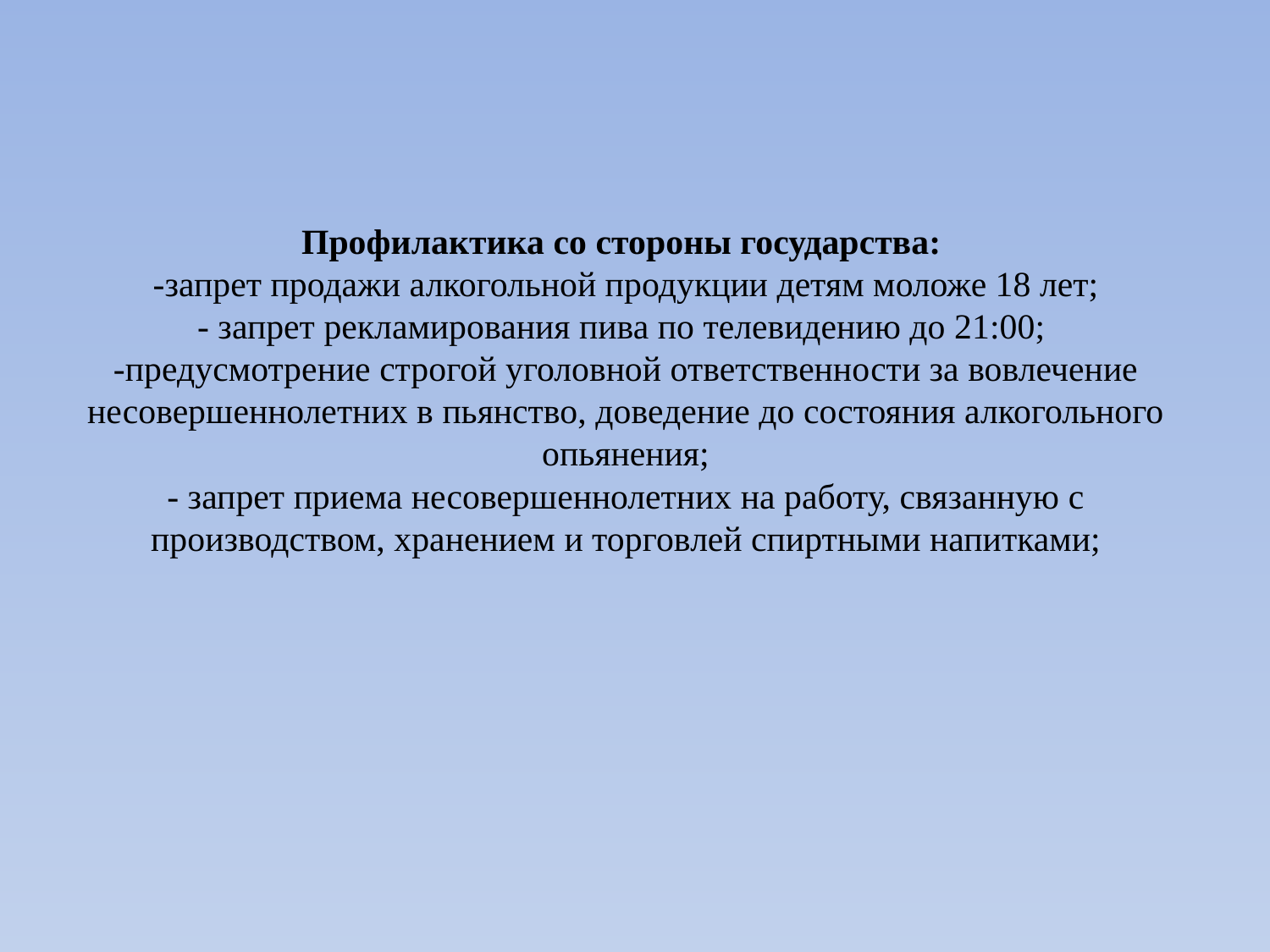

# Профилактика со стороны государства: -запрет продажи алкогольной продукции детям моложе 18 лет; - запрет рекламирования пива по телевидению до 21:00; -предусмотрение строгой уголовной ответственности за вовлечение несовершеннолетних в пьянство, доведение до состояния алкогольного опьянения; - запрет приема несовершеннолетних на работу, связанную с производством, хранением и торговлей спиртными напитками;